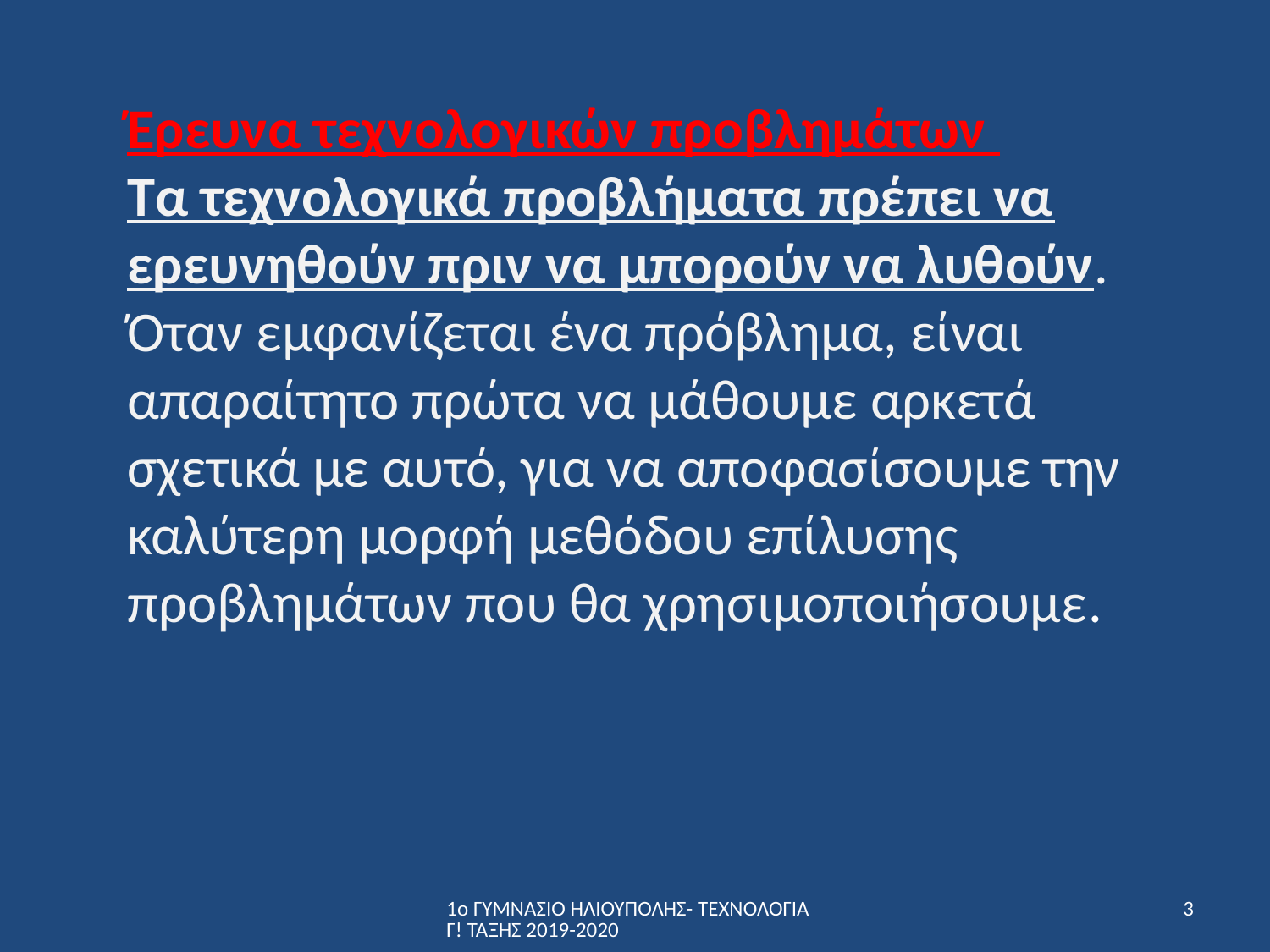

Έρευνα τεχνολογικών προβλημάτων
Τα τεχνολογικά προβλήματα πρέπει να ερευνηθούν πριν να μπορούν να λυθούν. Όταν εμφανίζεται ένα πρόβλημα, είναι απαραίτητο πρώτα να μάθουμε αρκετά σχετικά με αυτό, για να αποφασίσουμε την καλύτερη μορφή μεθόδου επίλυσης προβλημάτων που θα χρησιμοποιήσουμε.
1ο ΓΥΜΝΑΣΙΟ ΗΛΙΟΥΠΟΛΗΣ- ΤΕΧΝΟΛΟΓΙΑ Γ! ΤΑΞΗΣ 2019-2020
3